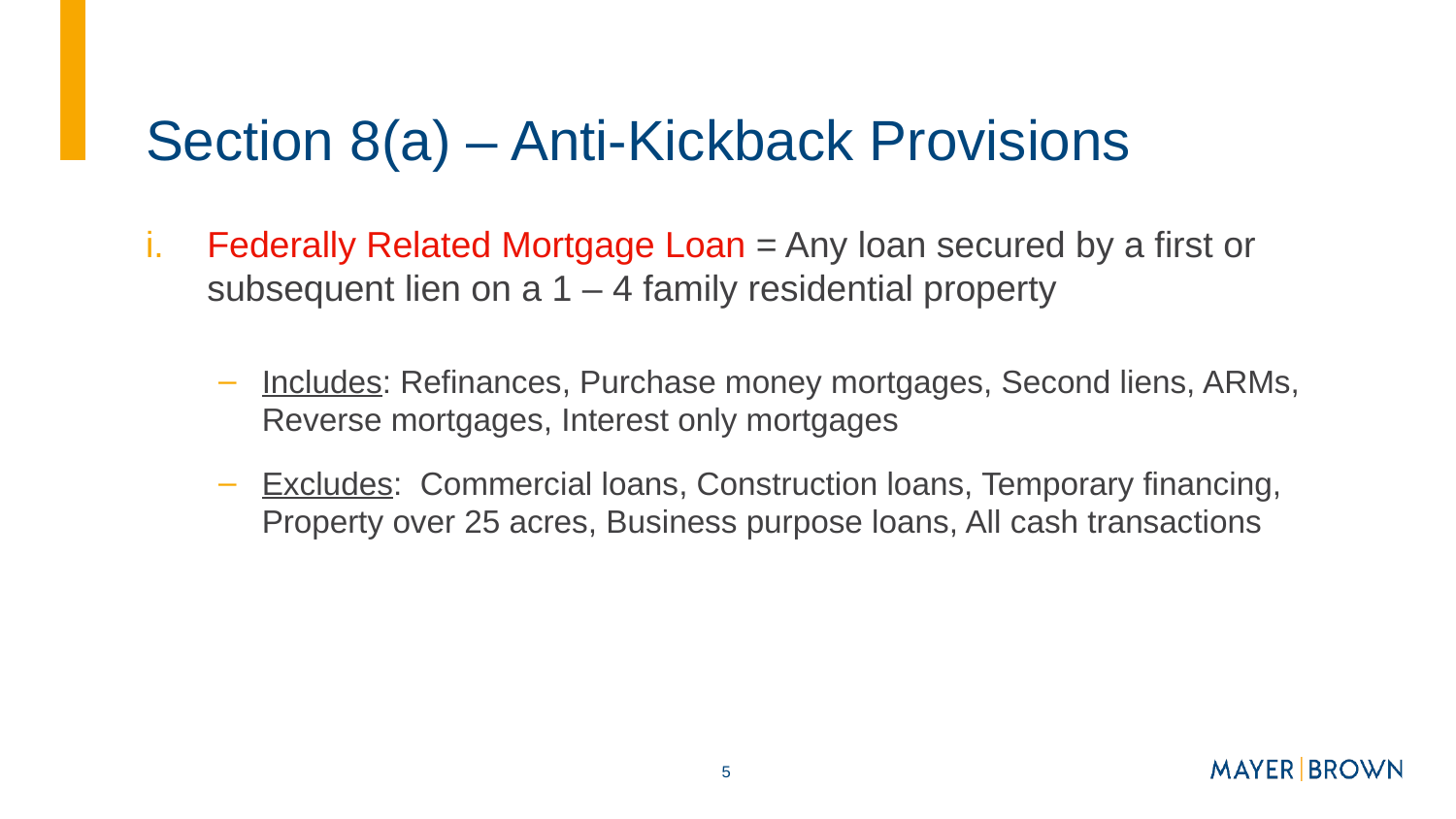

# Section 8(a) – Anti-Kickback Provisions
Federally Related Mortgage Loan = Any loan secured by a first or subsequent lien on a 1 – 4 family residential property

Includes: Refinances, Purchase money mortgages, Second liens, ARMs, Reverse mortgages, Interest only mortgages
Excludes:  Commercial loans, Construction loans, Temporary financing, Property over 25 acres, Business purpose loans, All cash transactions

5